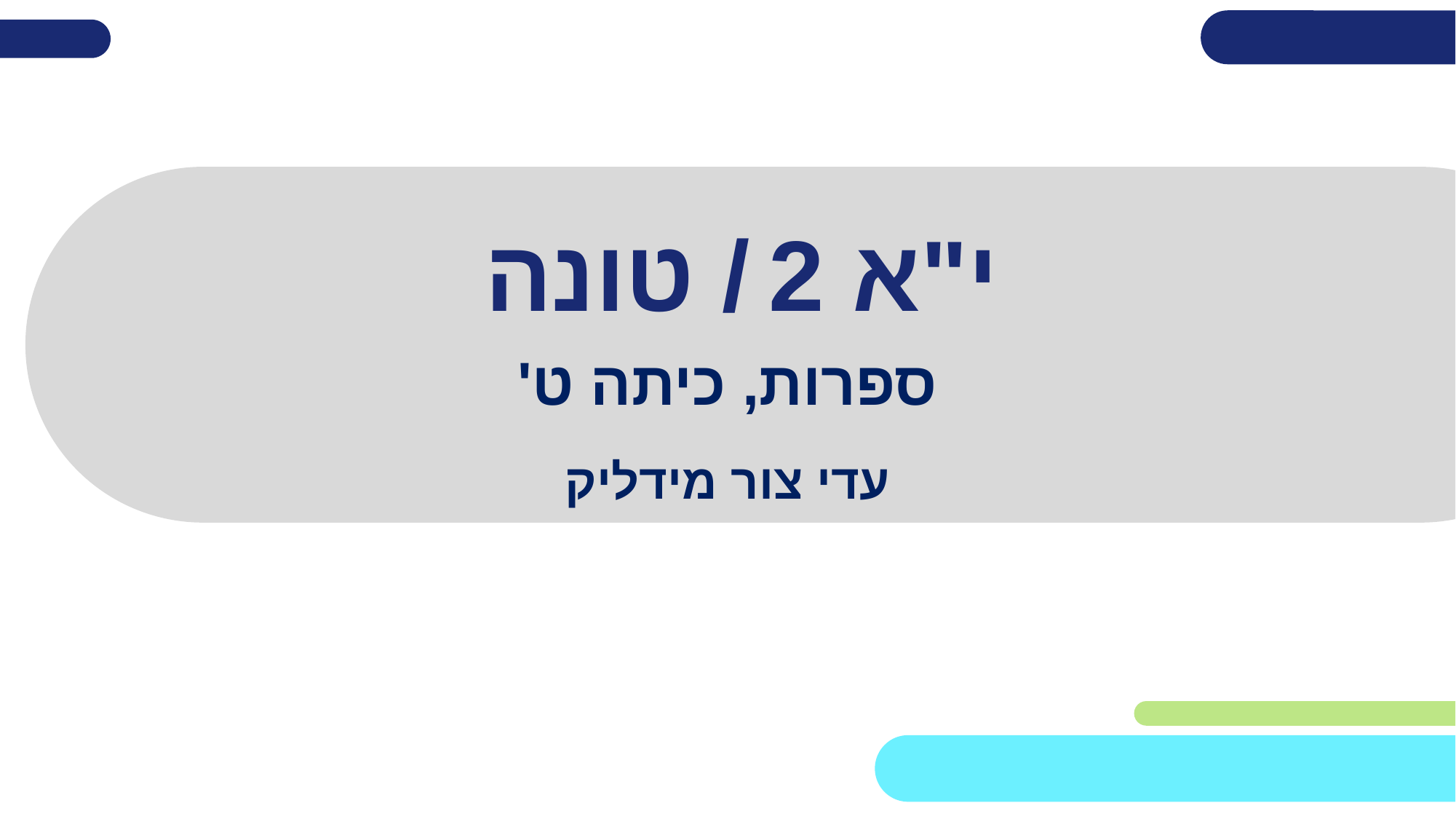

# י"א 2 / טונה

ספרות, כיתה ט'
עדי צור מידליק